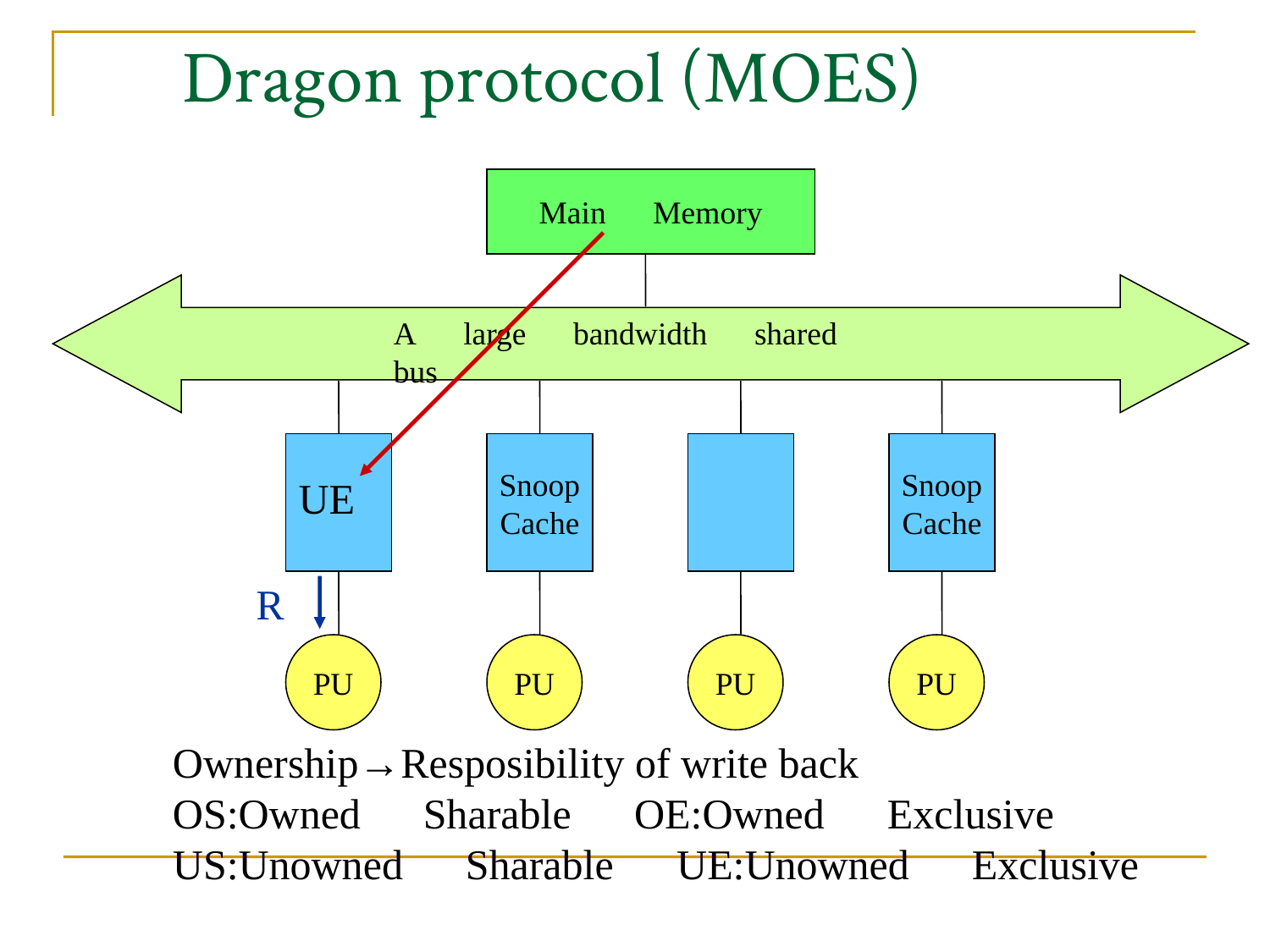

# Dragon protocol (MOES)
Main　Memory

A　large　bandwidth　shared　bus

Snoop
Cache

PU

PU

Snoop
Cache

PU

UE
R

PU
Ownership→Resposibility of write back
OS:Owned　Sharable　OE:Owned　Exclusive
US:Unowned　Sharable　UE:Unowned　Exclusive